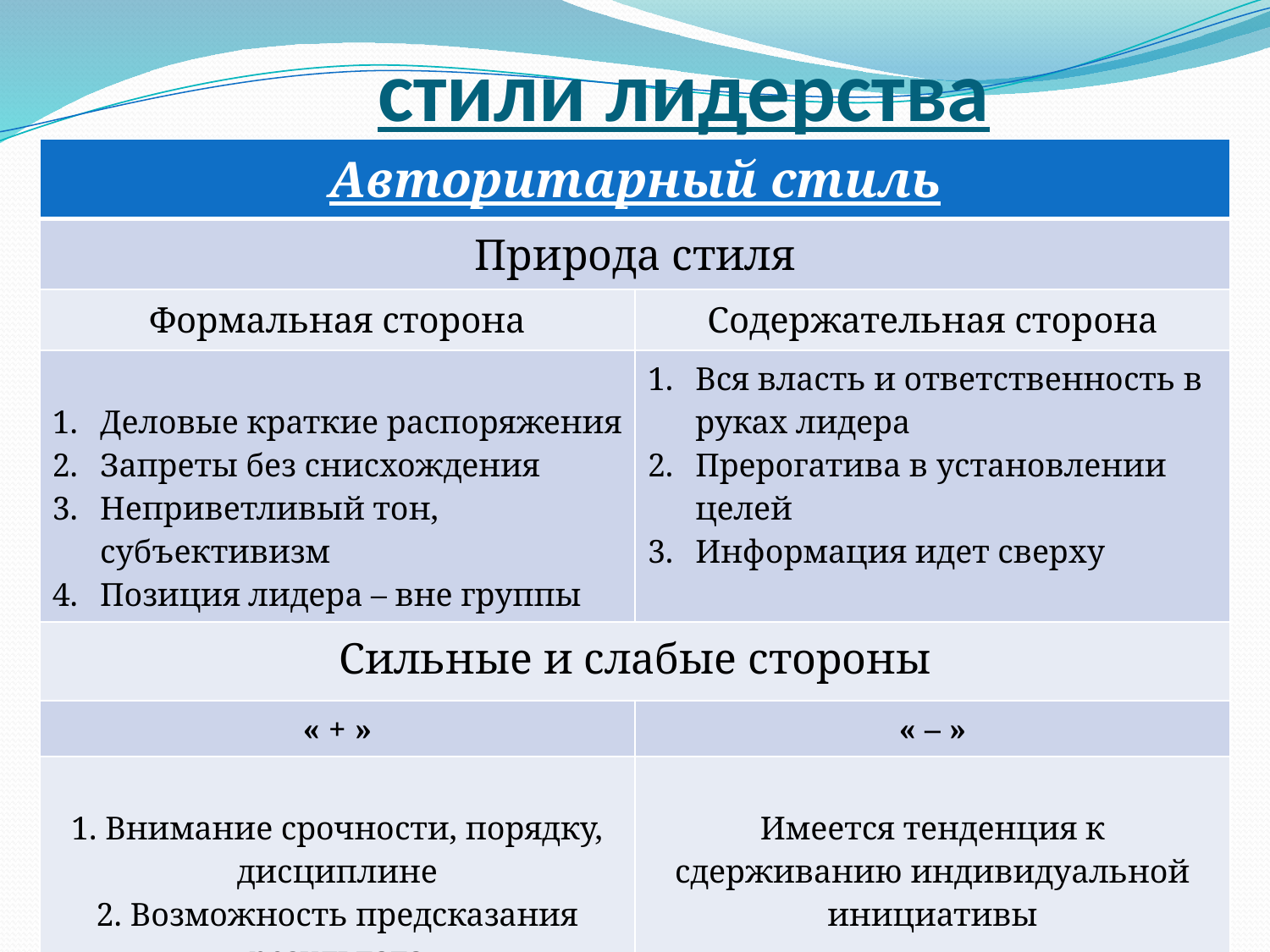

# стили лидерства
| Авторитарный стиль |  |
| --- | --- |
| Природа стиля |  |
| Формальная сторона | Содержательная сторона |
| Деловые краткие распоряжения Запреты без снисхождения Неприветливый тон, субъективизм Позиция лидера – вне группы | Вся власть и ответственность в руках лидера Прерогатива в установлении целей Информация идет сверху |
| Сильные и слабые стороны |  |
| « + » | « – » |
| 1. Внимание срочности, порядку, дисциплине 2. Возможность предсказания результата | Имеется тенденция к сдерживанию индивидуальной инициативы |